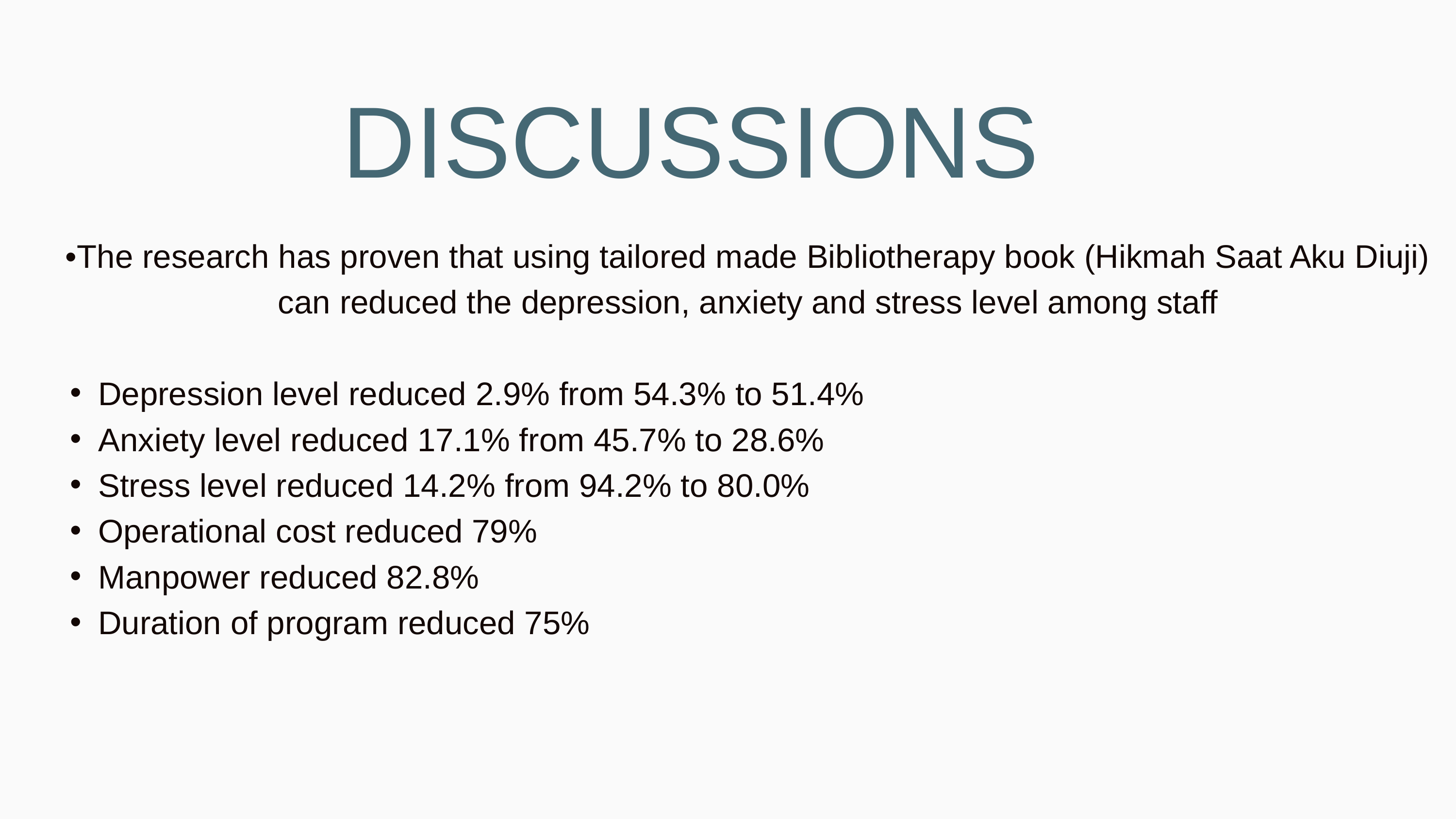

DISCUSSIONS
•The research has proven that using tailored made Bibliotherapy book (Hikmah Saat Aku Diuji) can reduced the depression, anxiety and stress level among staff

Depression level reduced 2.9% from 54.3% to 51.4%
Anxiety level reduced 17.1% from 45.7% to 28.6%
Stress level reduced 14.2% from 94.2% to 80.0%
Operational cost reduced 79%
Manpower reduced 82.8%
Duration of program reduced 75%